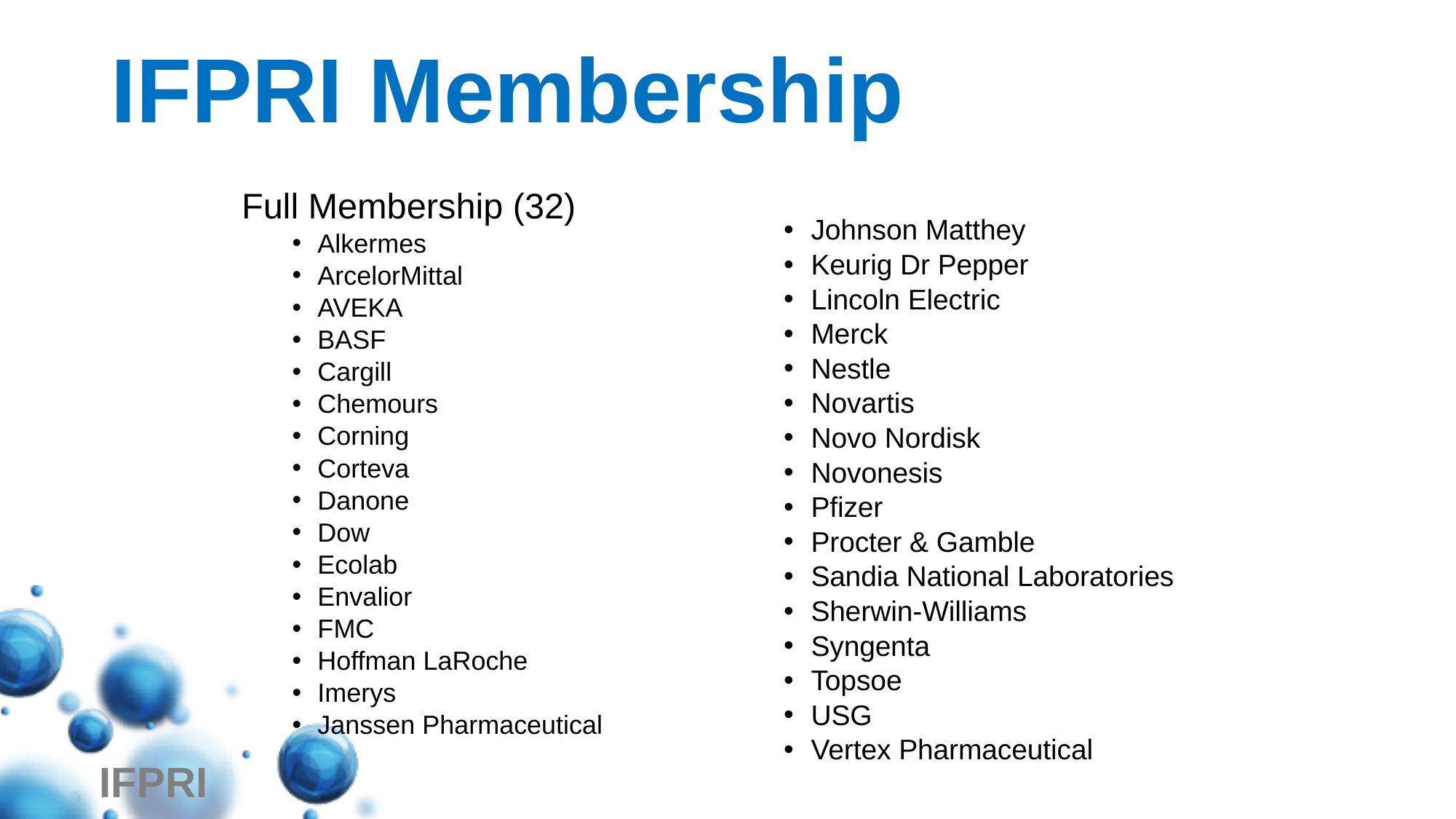

# IFPRI Membership
Full Membership (32)
Alkermes
ArcelorMittal
AVEKA
BASF
Cargill
Chemours
Corning
Corteva
Danone
Dow
Ecolab
Envalior
FMC
Hoffman LaRoche
Imerys
Janssen Pharmaceutical

Johnson Matthey
Keurig Dr Pepper
Lincoln Electric
Merck
Nestle
Novartis
Novo Nordisk
Novonesis
Pfizer
Procter & Gamble
Sandia National Laboratories
Sherwin-Williams
Syngenta
Topsoe
USG
Vertex Pharmaceutical